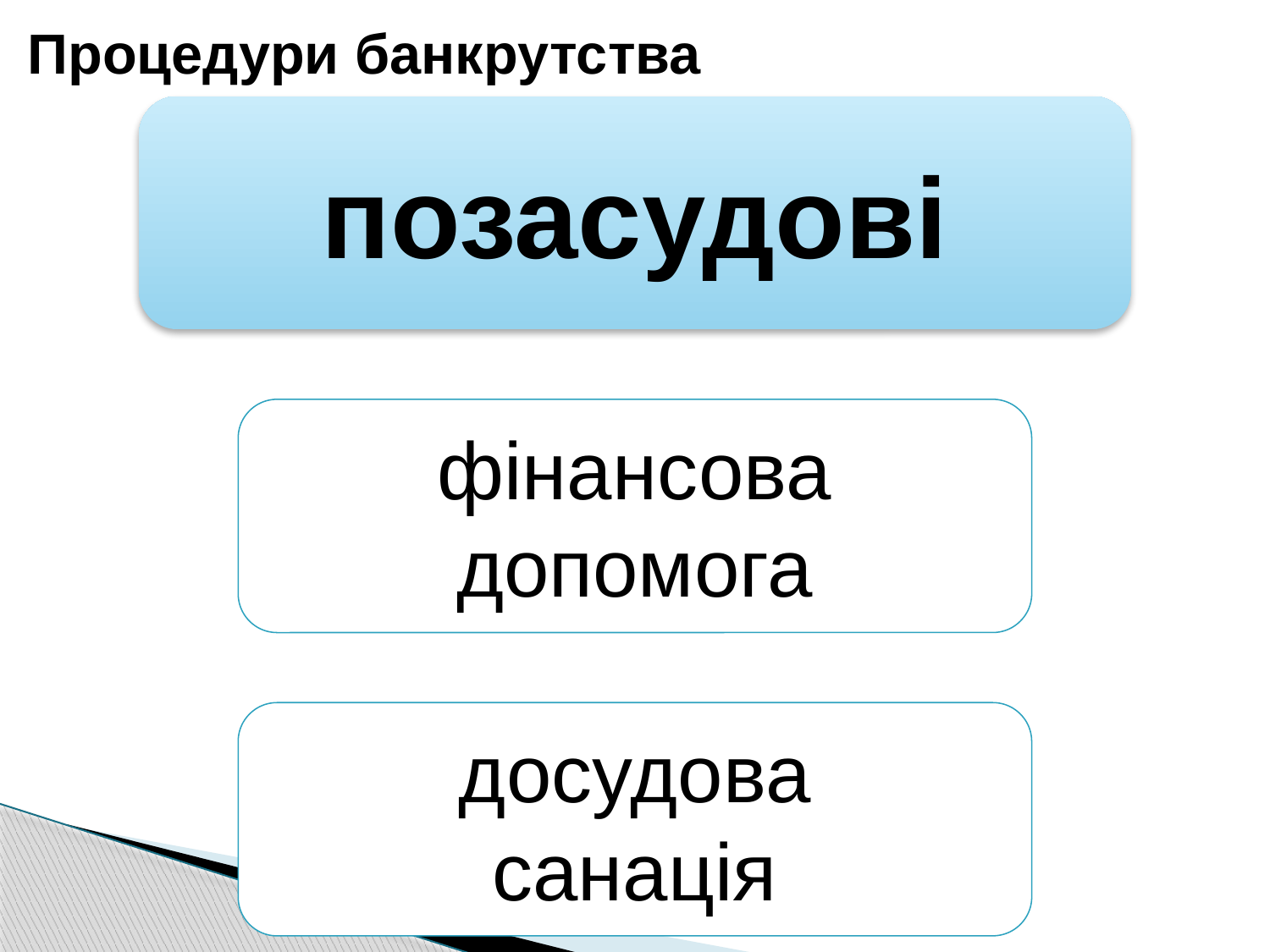

# Процедури банкрутства
позасудові
фінансова допомога
досудова
санація
судові
санація